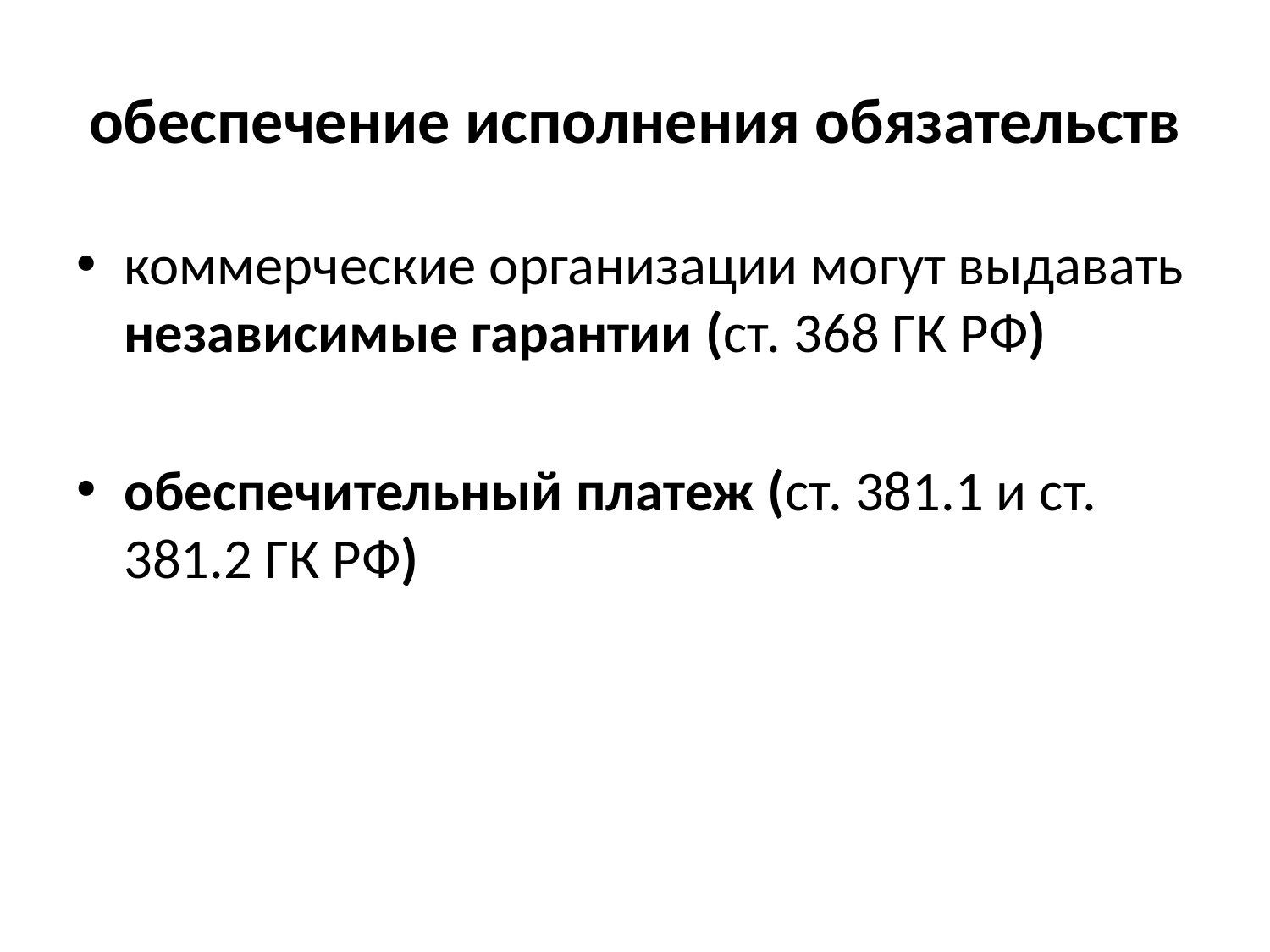

# обеспечение исполнения обязательств
коммерческие организации могут выдавать независимые гарантии (ст. 368 ГК РФ)

обеспечительный платеж (ст. 381.1 и ст. 381.2 ГК РФ)